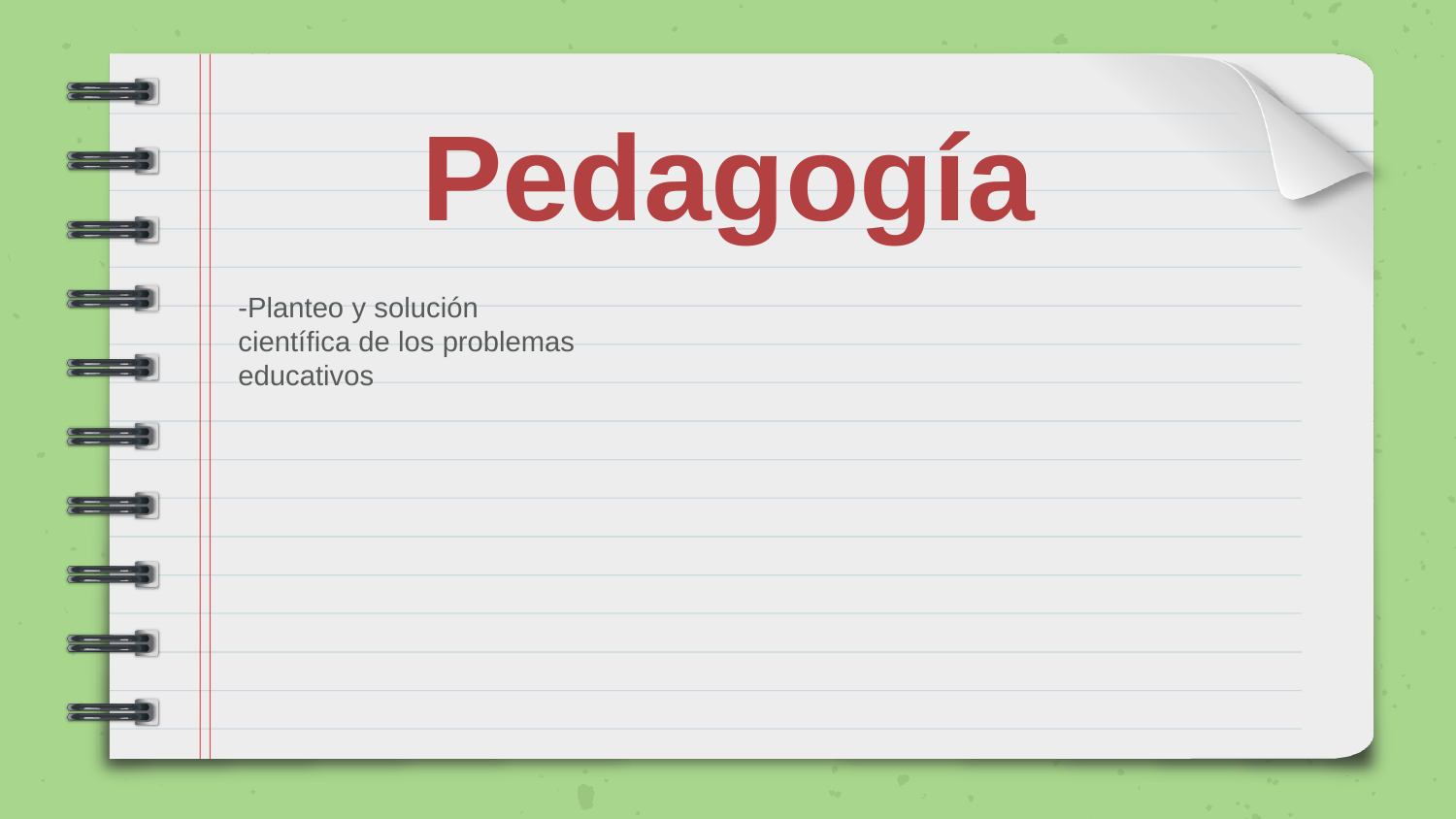

# Pedagogía
-Planteo y solución científica de los problemas educativos